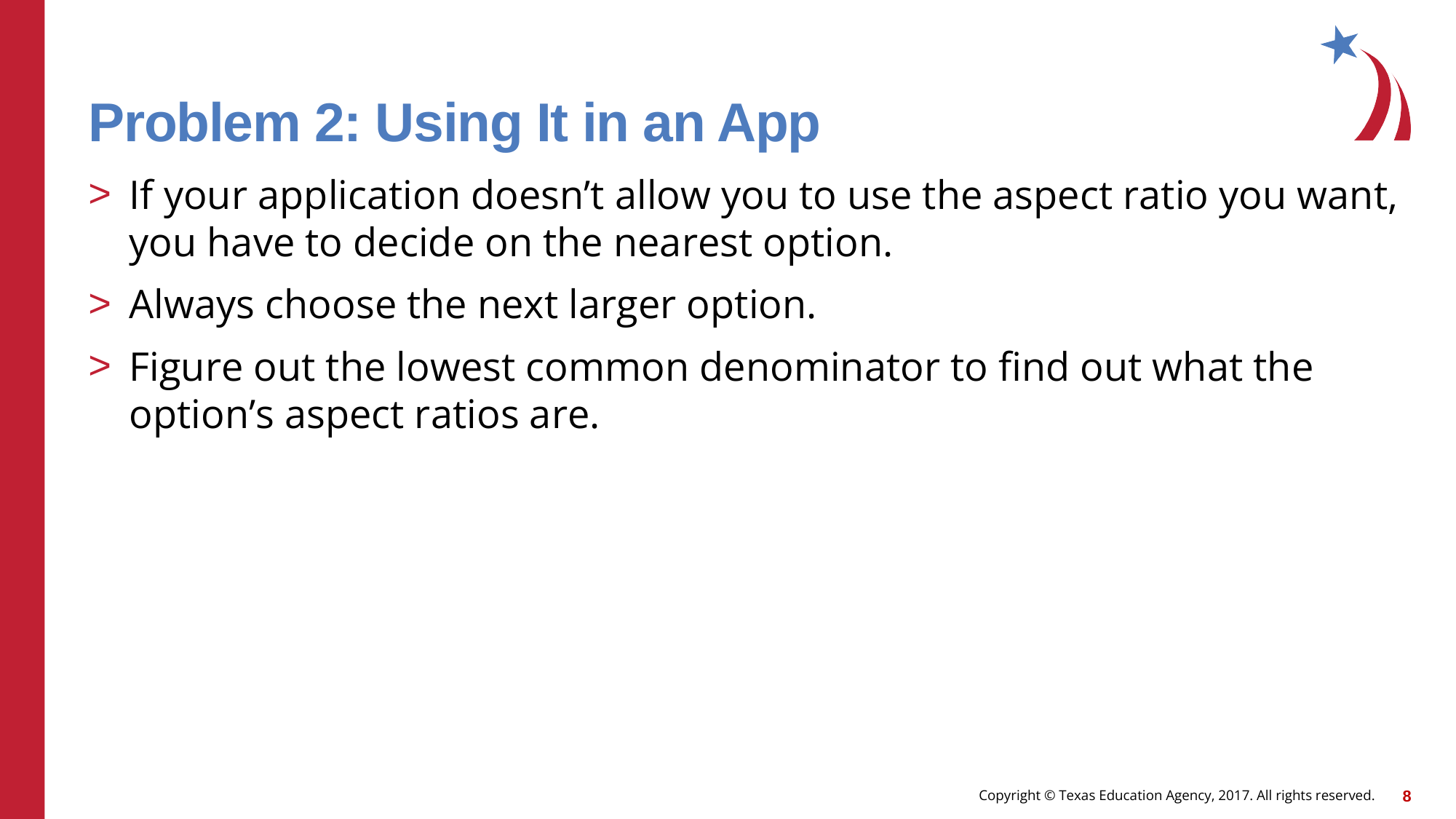

# Problem 2: Using It in an App
If your application doesn’t allow you to use the aspect ratio you want, you have to decide on the nearest option.
Always choose the next larger option.
Figure out the lowest common denominator to find out what the option’s aspect ratios are.